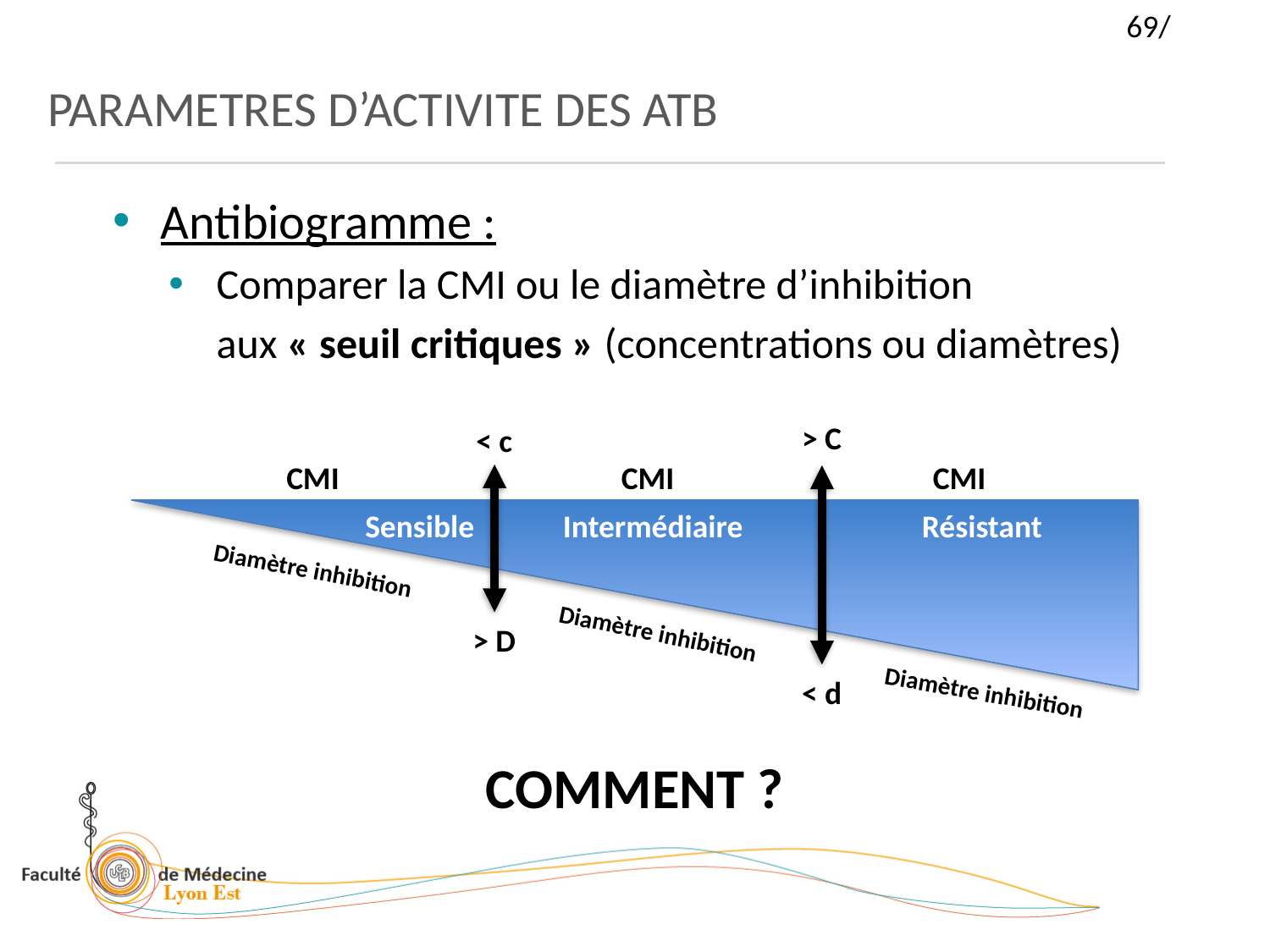

PARAMETRES D’ACTIVITE DES ATB
Antibiogramme :
Comparer la CMI ou le diamètre d’inhibition
     aux « seuil critiques » (concentrations ou diamètres)

> C
< c
CMI
CMI
CMI

Sensible
Intermédiaire
Résistant
Diamètre inhibition
Diamètre inhibition
> D
< d
Diamètre inhibition
COMMENT ?